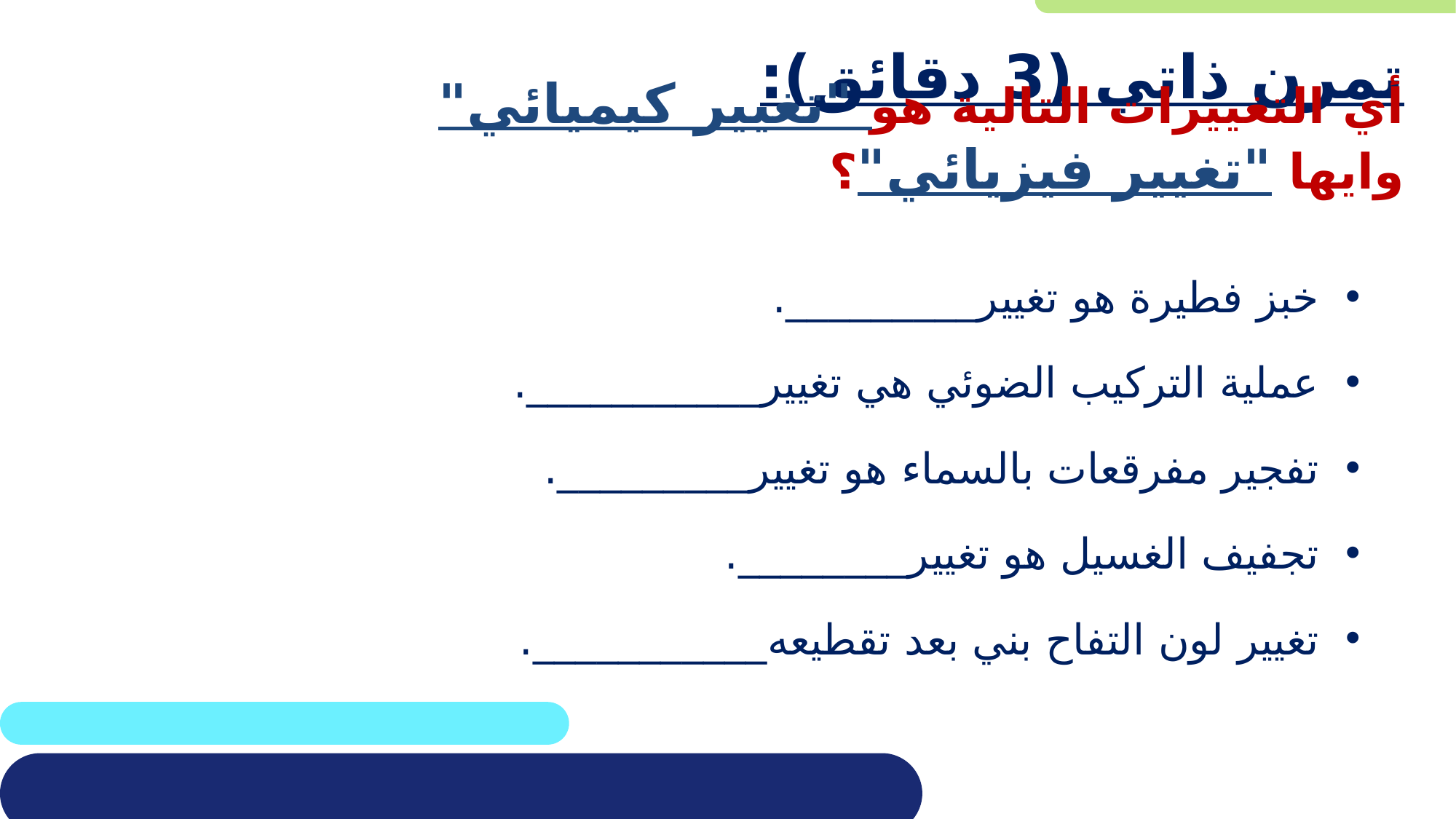

# تمرن ذاتي (3 دقائق):
أي التغييرات التالية هو "تغيير كيميائي" وايها "تغيير فيزيائي"؟
خبز فطيرة هو تغيير_________.
عملية التركيب الضوئي هي تغيير___________.
تفجير مفرقعات بالسماء هو تغيير_________.
تجفيف الغسيل هو تغيير________.
تغيير لون التفاح بني بعد تقطيعه___________.